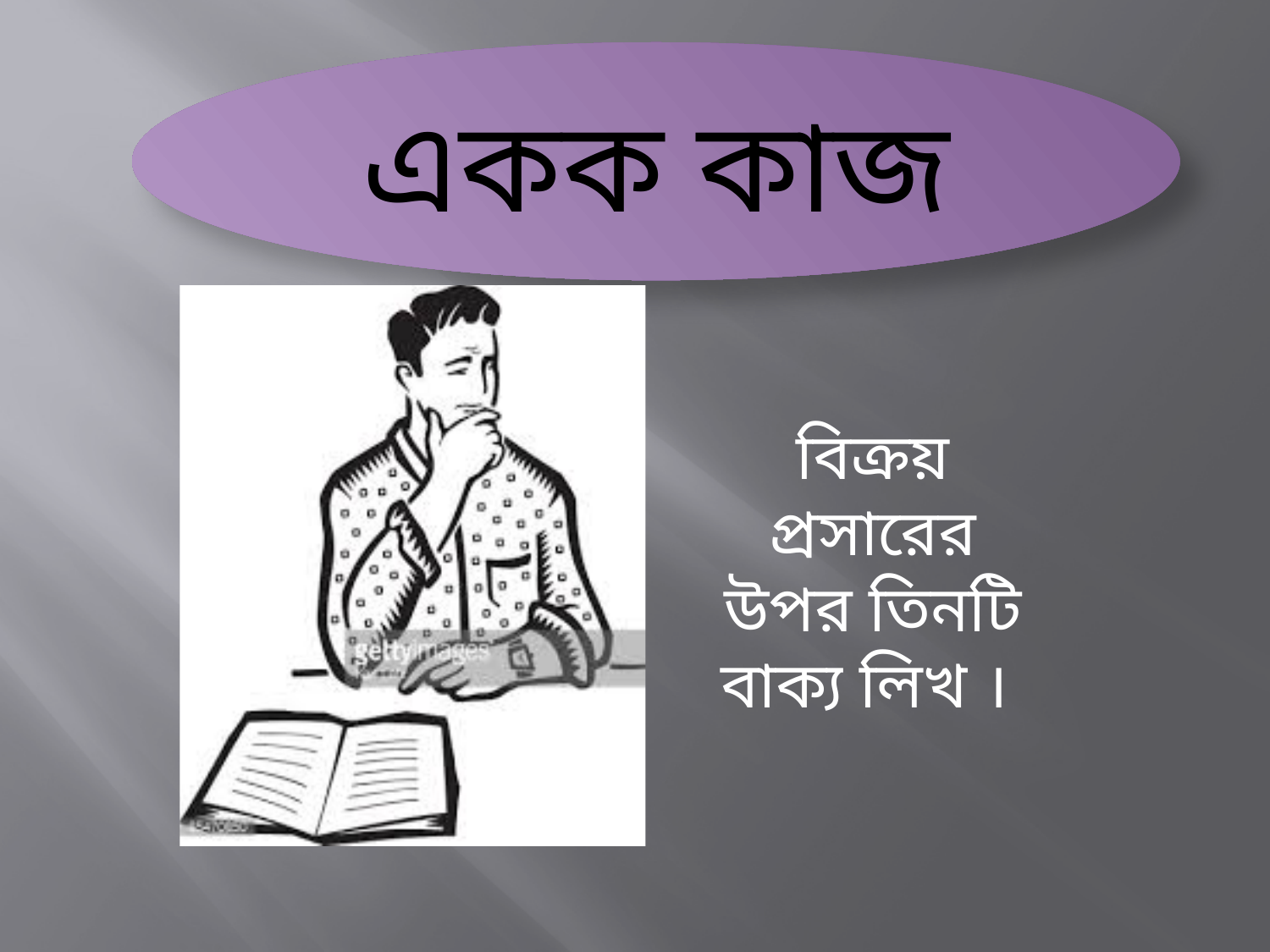

একক কাজ
বিক্রয় প্রসারের উপর তিনটি বাক্য লিখ ।